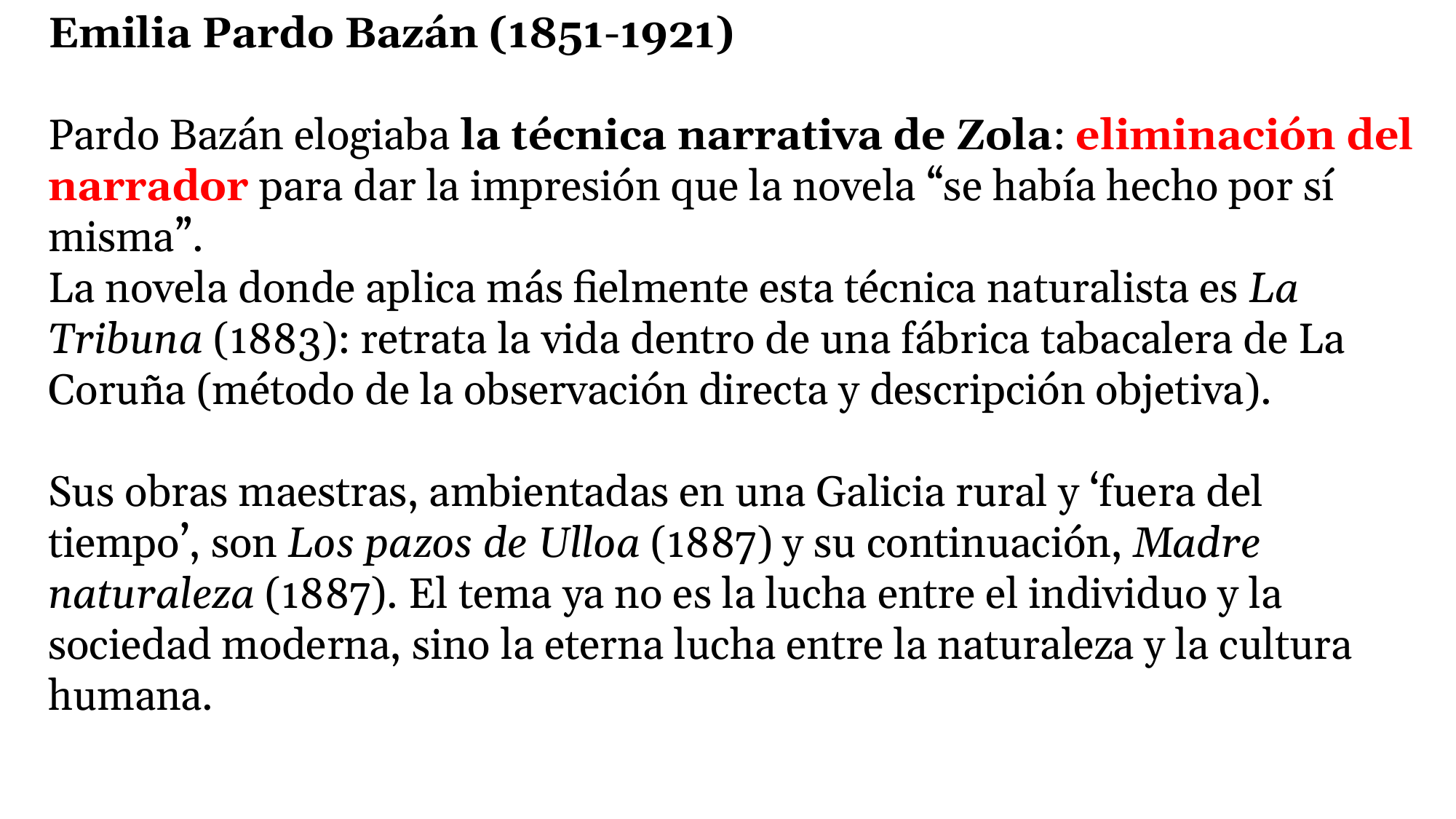

Emilia Pardo Bazán (1851-1921)

Pardo Bazán elogiaba la técnica narrativa de Zola: eliminación del narrador para dar la impresión que la novela “se había hecho por sí misma”.
La novela donde aplica más fielmente esta técnica naturalista es La Tribuna (1883): retrata la vida dentro de una fábrica tabacalera de La Coruña (método de la observación directa y descripción objetiva).

Sus obras maestras, ambientadas en una Galicia rural y ‘fuera del tiempo’, son Los pazos de Ulloa (1887) y su continuación, Madre naturaleza (1887). El tema ya no es la lucha entre el individuo y la sociedad moderna, sino la eterna lucha entre la naturaleza y la cultura humana.